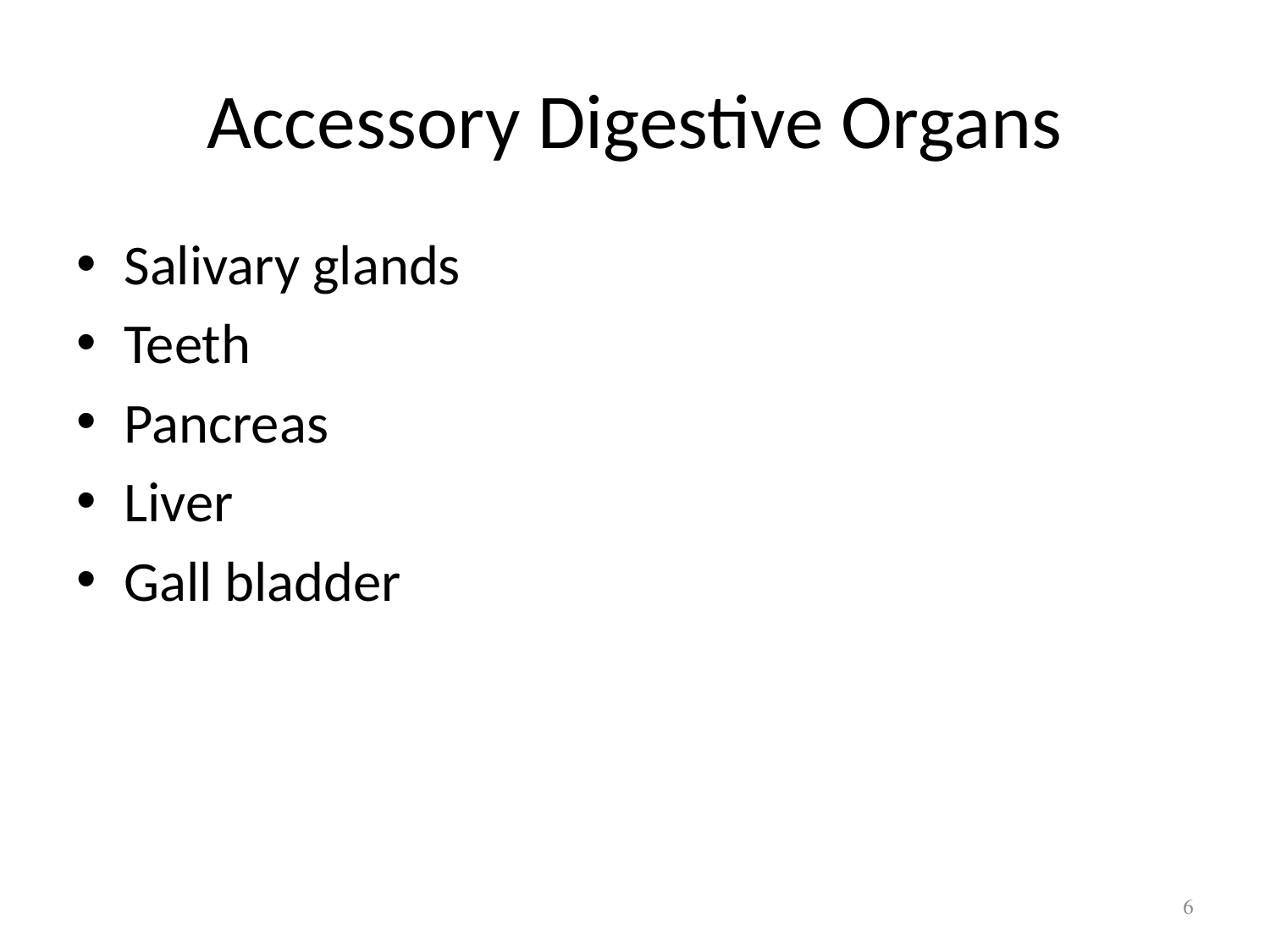

# Accessory Digestive Organs
Salivary glands
Teeth
Pancreas
Liver
Gall bladder

6